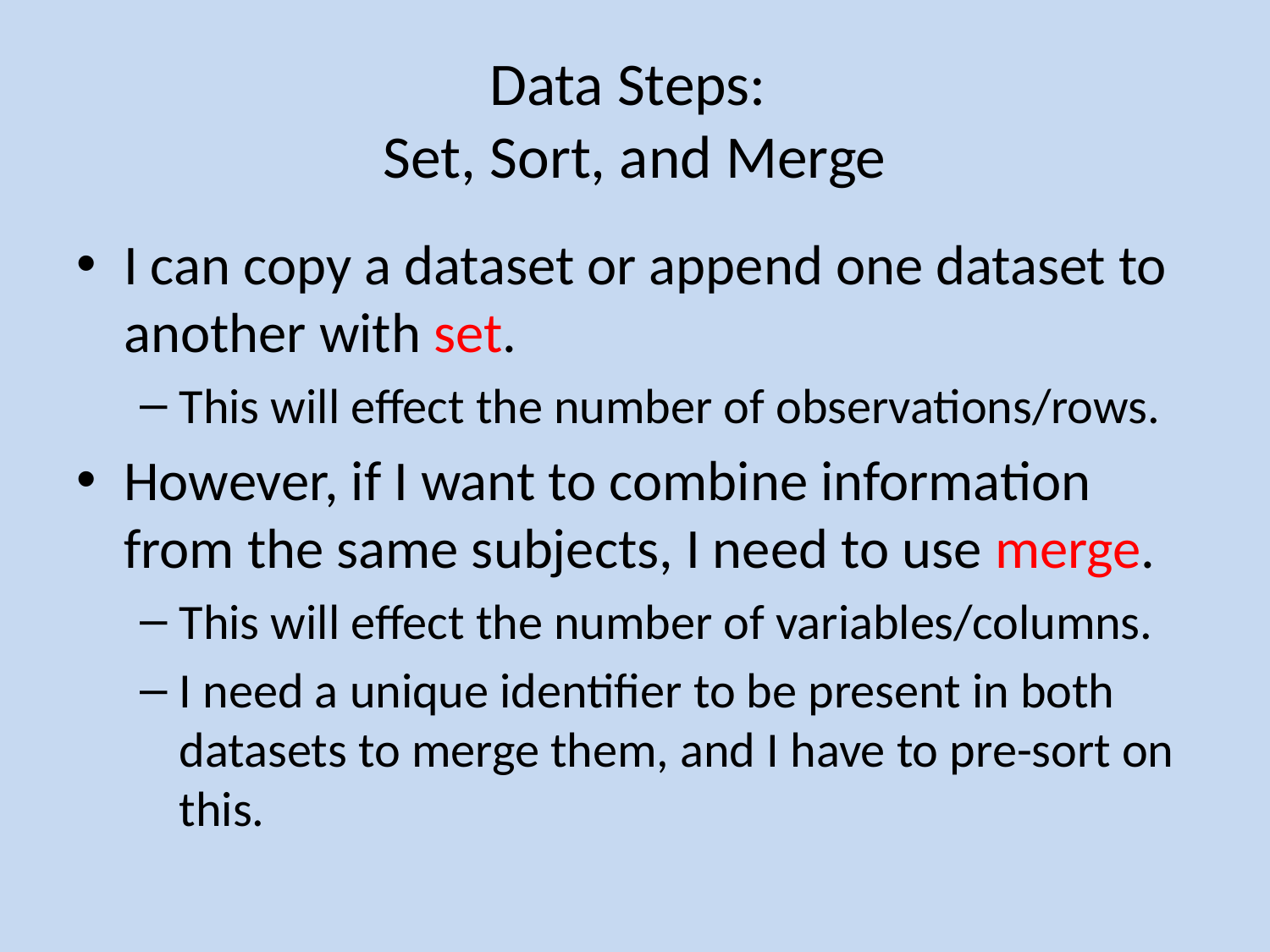

# Data Steps: Set, Sort, and Merge
I can copy a dataset or append one dataset to another with set.
This will effect the number of observations/rows.
However, if I want to combine information from the same subjects, I need to use merge.
This will effect the number of variables/columns.
I need a unique identifier to be present in both datasets to merge them, and I have to pre-sort on this.